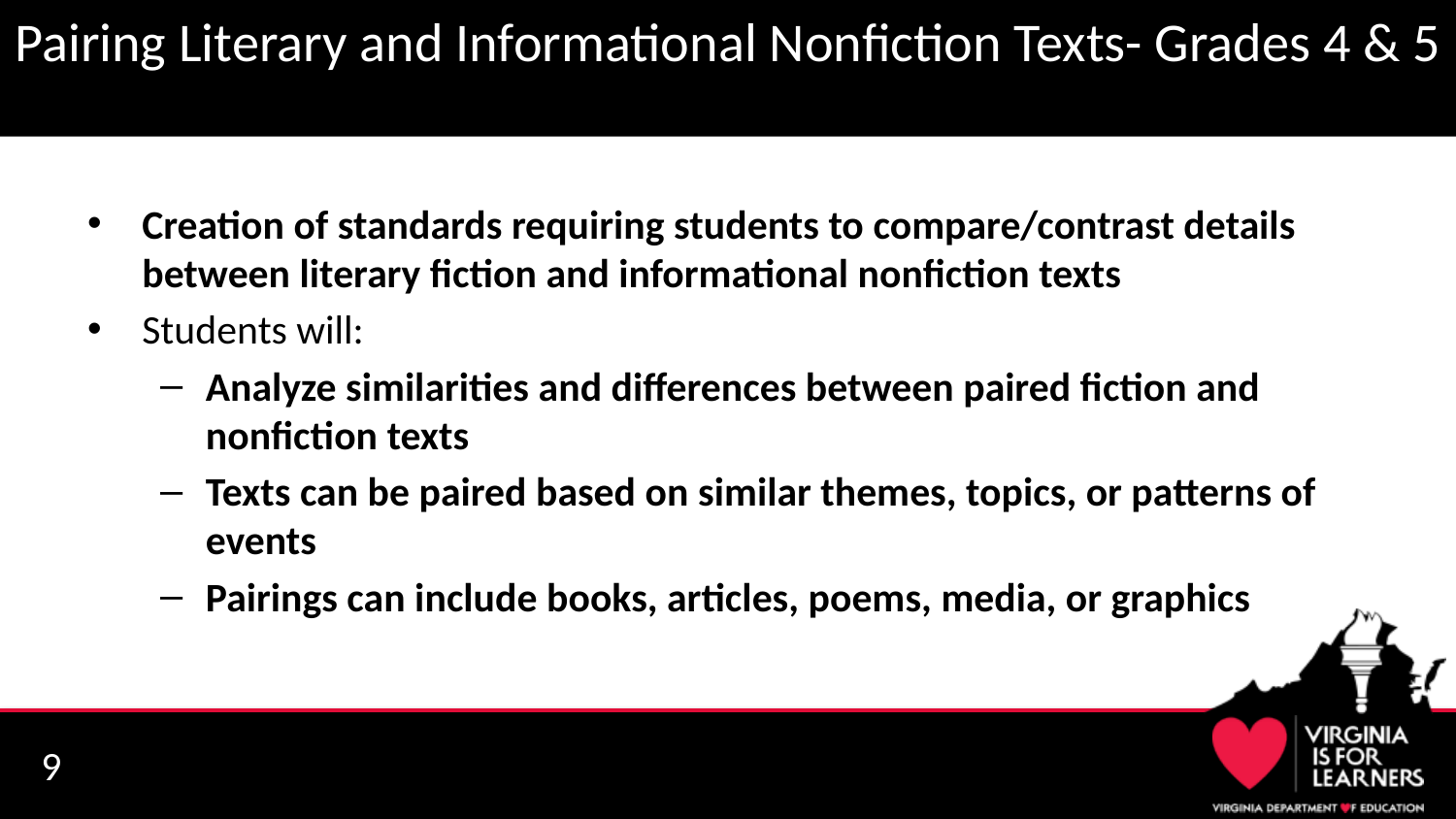

# Pairing Literary and Informational Nonfiction Texts- Grades 4 & 5
Creation of standards requiring students to compare/contrast details between literary fiction and informational nonfiction texts
Students will:
Analyze similarities and differences between paired fiction and nonfiction texts
Texts can be paired based on similar themes, topics, or patterns of events
Pairings can include books, articles, poems, media, or graphics